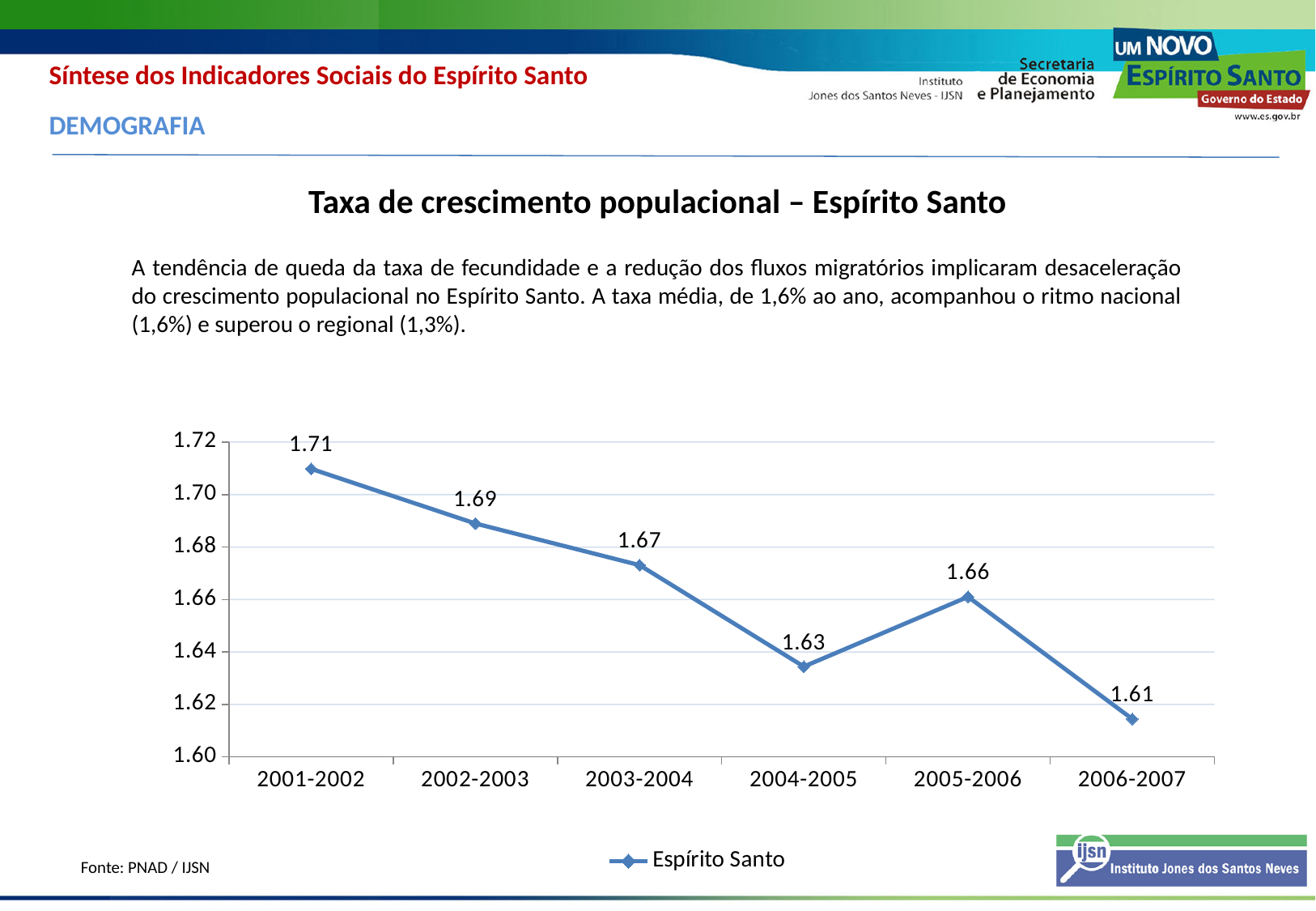

Síntese dos Indicadores Sociais do Espírito Santo

DEMOGRAFIA

Taxa de crescimento populacional – Espírito Santo
A tendência de queda da taxa de fecundidade e a redução dos fluxos migratórios implicaram desaceleração do crescimento populacional no Espírito Santo. A taxa média, de 1,6% ao ano, acompanhou o ritmo nacional (1,6%) e superou o regional (1,3%).

### Chart

| Category | Espírito Santo |
|---|---|
| 2001-2002 | 1.709806673722156 |
| 2002-2003 | 1.6889661570269916 |
| 2003-2004 | 1.6730998051159698 |
| 2004-2005 | 1.6344151514412864 |
| 2005-2006 | 1.6610376012983041 |
| 2006-2007 | 1.6144399227896584 |
Fonte: PNAD / IJSN